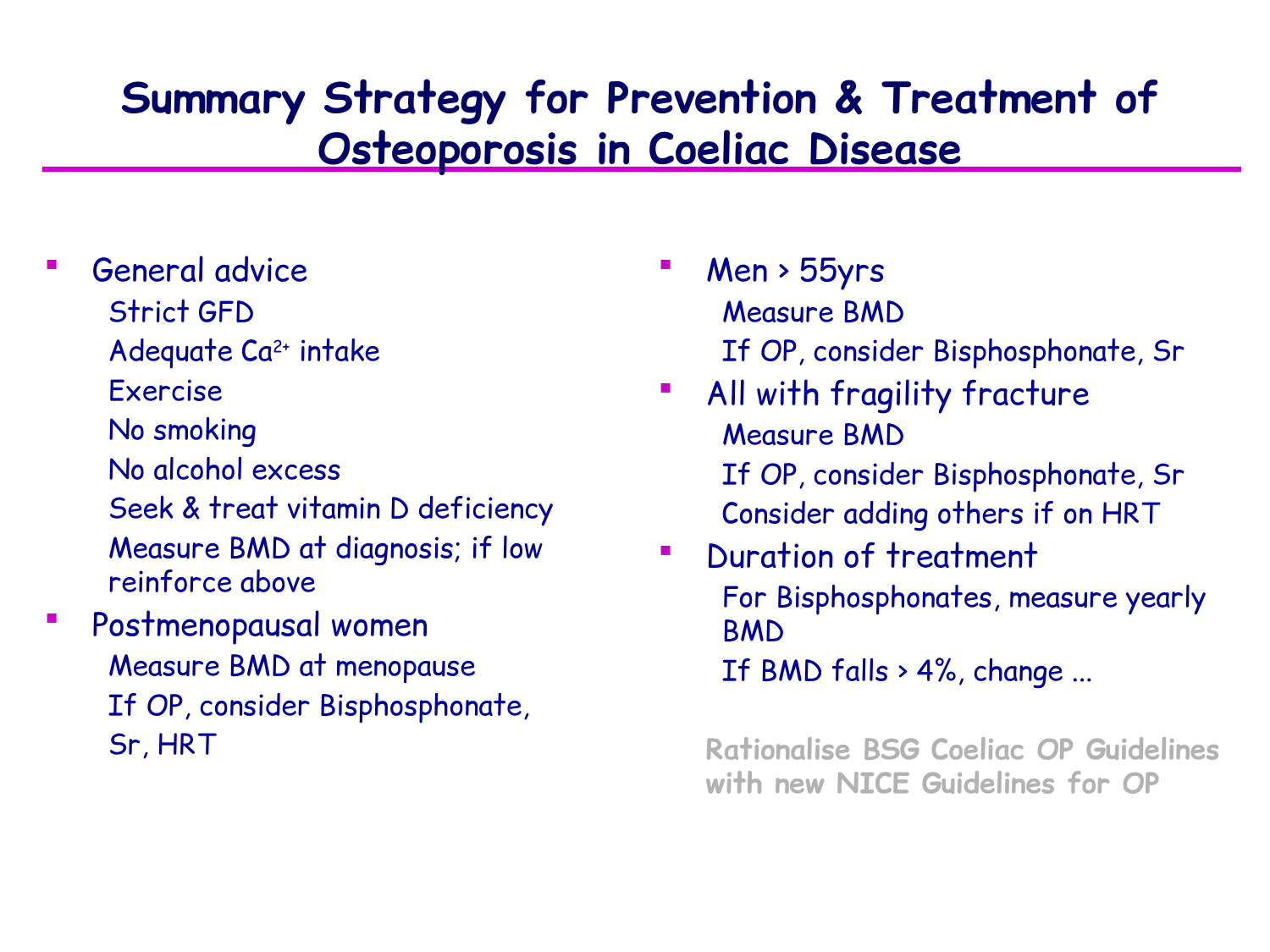

# Summary Strategy for Prevention & Treatment of Osteoporosis in Coeliac Disease
General advice
Strict GFD
Adequate Ca2+ intake
Exercise
No smoking
No alcohol excess
Seek & treat vitamin D deficiency
Measure BMD at diagnosis; if low reinforce above
Postmenopausal women
Measure BMD at menopause
If OP, consider Bisphosphonate,
Sr, HRT
Men > 55yrs
Measure BMD
If OP, consider Bisphosphonate, Sr
All with fragility fracture
Measure BMD
If OP, consider Bisphosphonate, Sr
Consider adding others if on HRT
Duration of treatment
For Bisphosphonates, measure yearly BMD
If BMD falls > 4%, change ...

	Rationalise BSG Coeliac OP Guidelines with new NICE Guidelines for OP